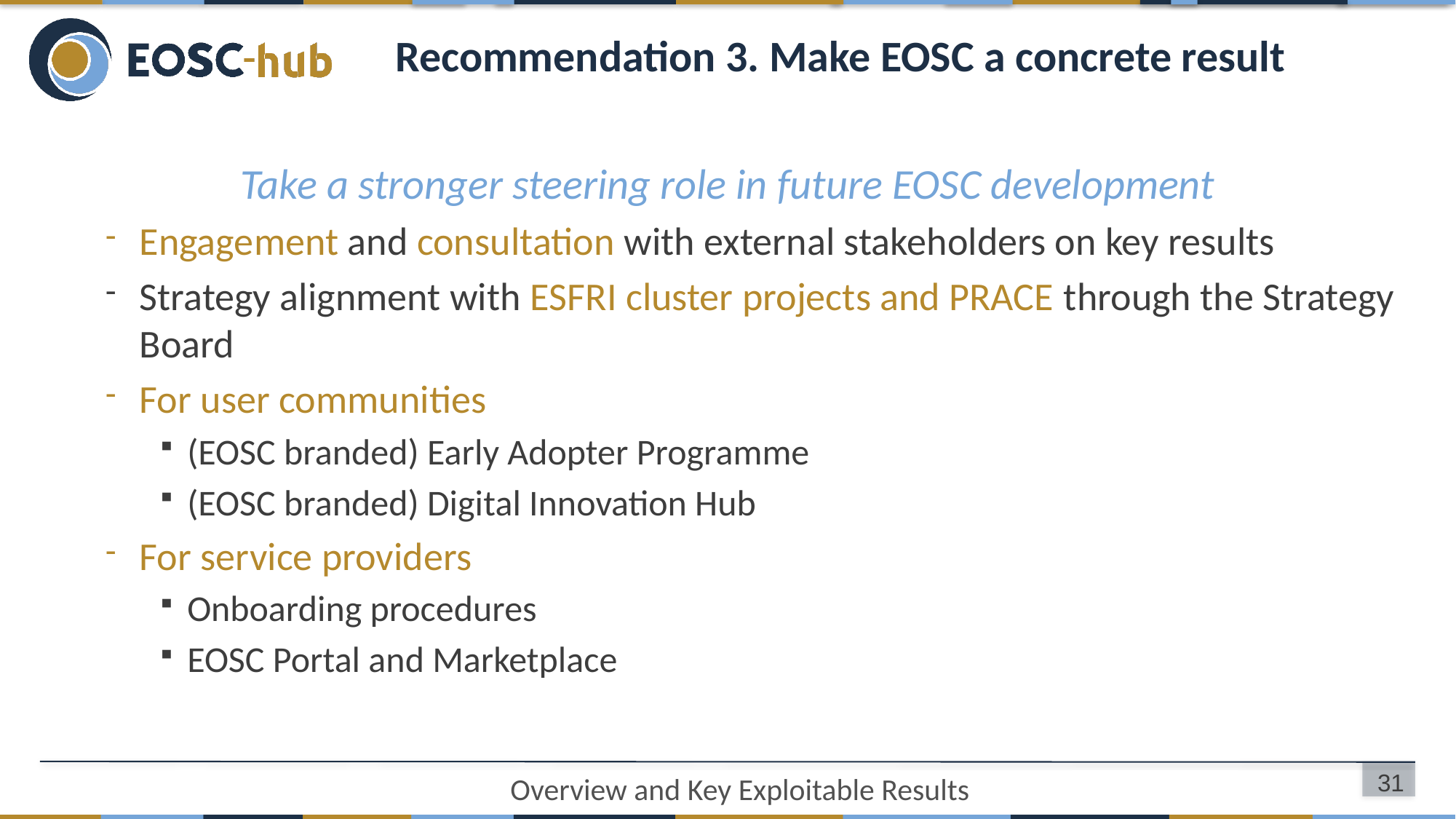

# Recommendation 3. Make EOSC a concrete result
Take a stronger steering role in future EOSC development
Engagement and consultation with external stakeholders on key results
Strategy alignment with ESFRI cluster projects and PRACE through the Strategy Board
For user communities
(EOSC branded) Early Adopter Programme
(EOSC branded) Digital Innovation Hub
For service providers
Onboarding procedures
EOSC Portal and Marketplace

31
Overview and Key Exploitable Results